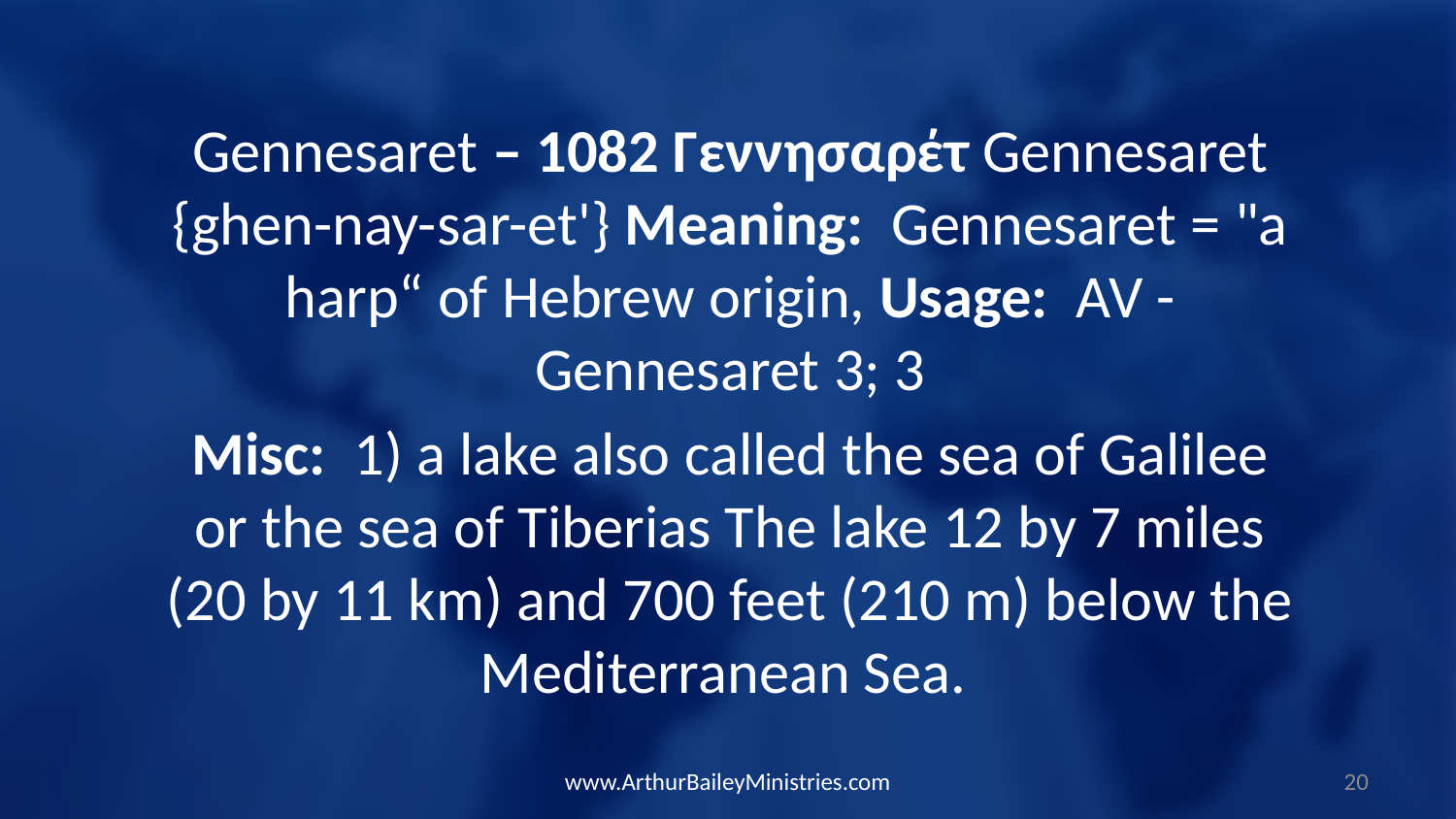

Gennesaret – 1082 Γεννησαρέτ Gennesaret {ghen-nay-sar-et'} Meaning:  Gennesaret = "a harp“ of Hebrew origin, Usage:  AV - Gennesaret 3; 3
Misc:  1) a lake also called the sea of Galilee or the sea of Tiberias The lake 12 by 7 miles (20 by 11 km) and 700 feet (210 m) below the Mediterranean Sea.
www.ArthurBaileyMinistries.com
20